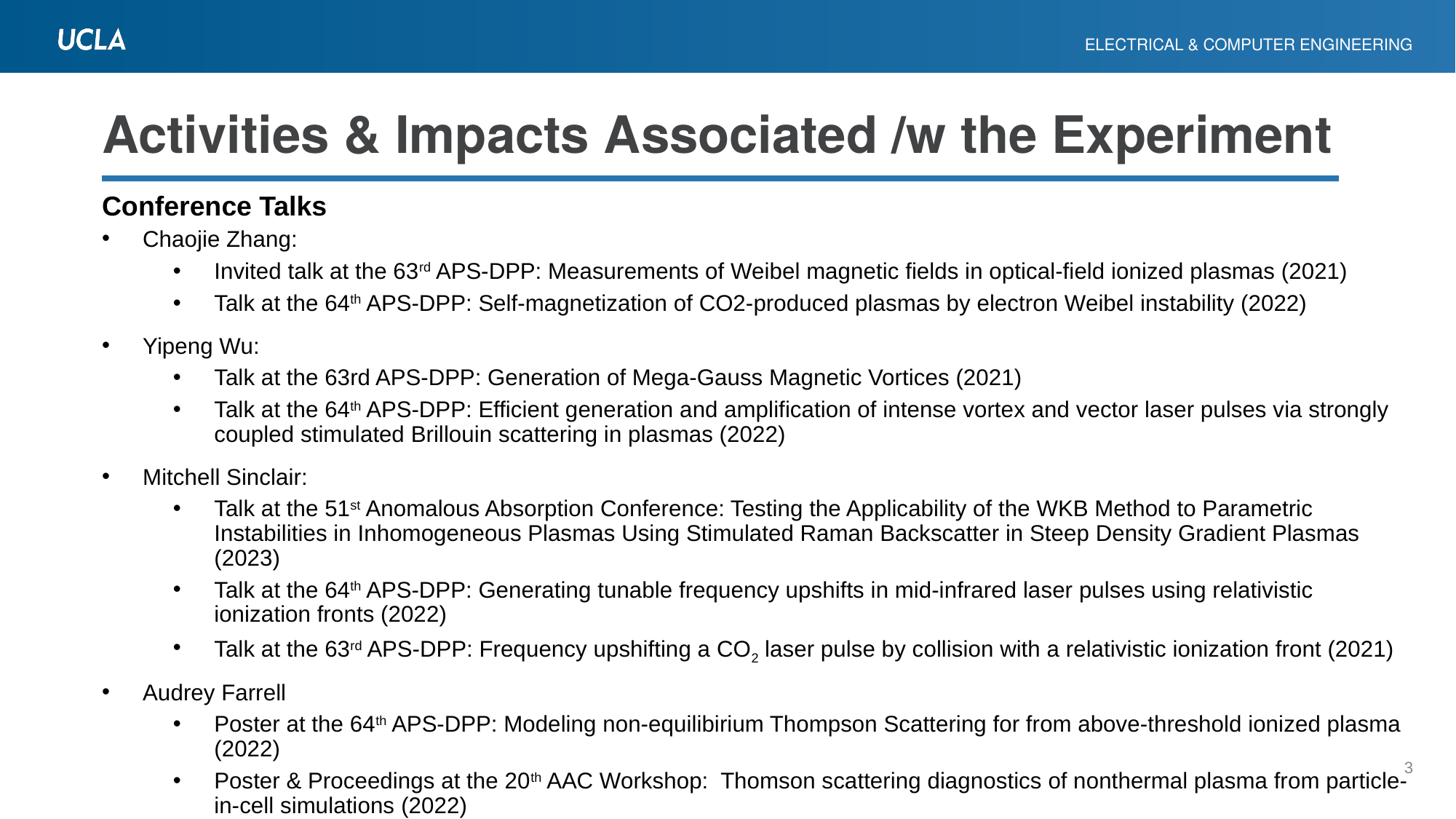

# Activities & Impacts Associated /w the Experiment
Conference Talks
Chaojie Zhang:
Invited talk at the 63rd APS-DPP: Measurements of Weibel magnetic fields in optical-field ionized plasmas (2021)
Talk at the 64th APS-DPP: Self-magnetization of CO2-produced plasmas by electron Weibel instability (2022)
Yipeng Wu:
Talk at the 63rd APS-DPP: Generation of Mega-Gauss Magnetic Vortices (2021)
Talk at the 64th APS-DPP: Efficient generation and amplification of intense vortex and vector laser pulses via strongly coupled stimulated Brillouin scattering in plasmas (2022)
Mitchell Sinclair:
Talk at the 51st Anomalous Absorption Conference: Testing the Applicability of the WKB Method to Parametric Instabilities in Inhomogeneous Plasmas Using Stimulated Raman Backscatter in Steep Density Gradient Plasmas (2023)
Talk at the 64th APS-DPP: Generating tunable frequency upshifts in mid-infrared laser pulses using relativistic ionization fronts (2022)
Talk at the 63rd APS-DPP: Frequency upshifting a CO2 laser pulse by collision with a relativistic ionization front (2021)
Audrey Farrell
Poster at the 64th APS-DPP: Modeling non-equilibirium Thompson Scattering for from above-threshold ionized plasma (2022)
Poster & Proceedings at the 20th AAC Workshop:  Thomson scattering diagnostics of nonthermal plasma from particle-in-cell simulations (2022)
3